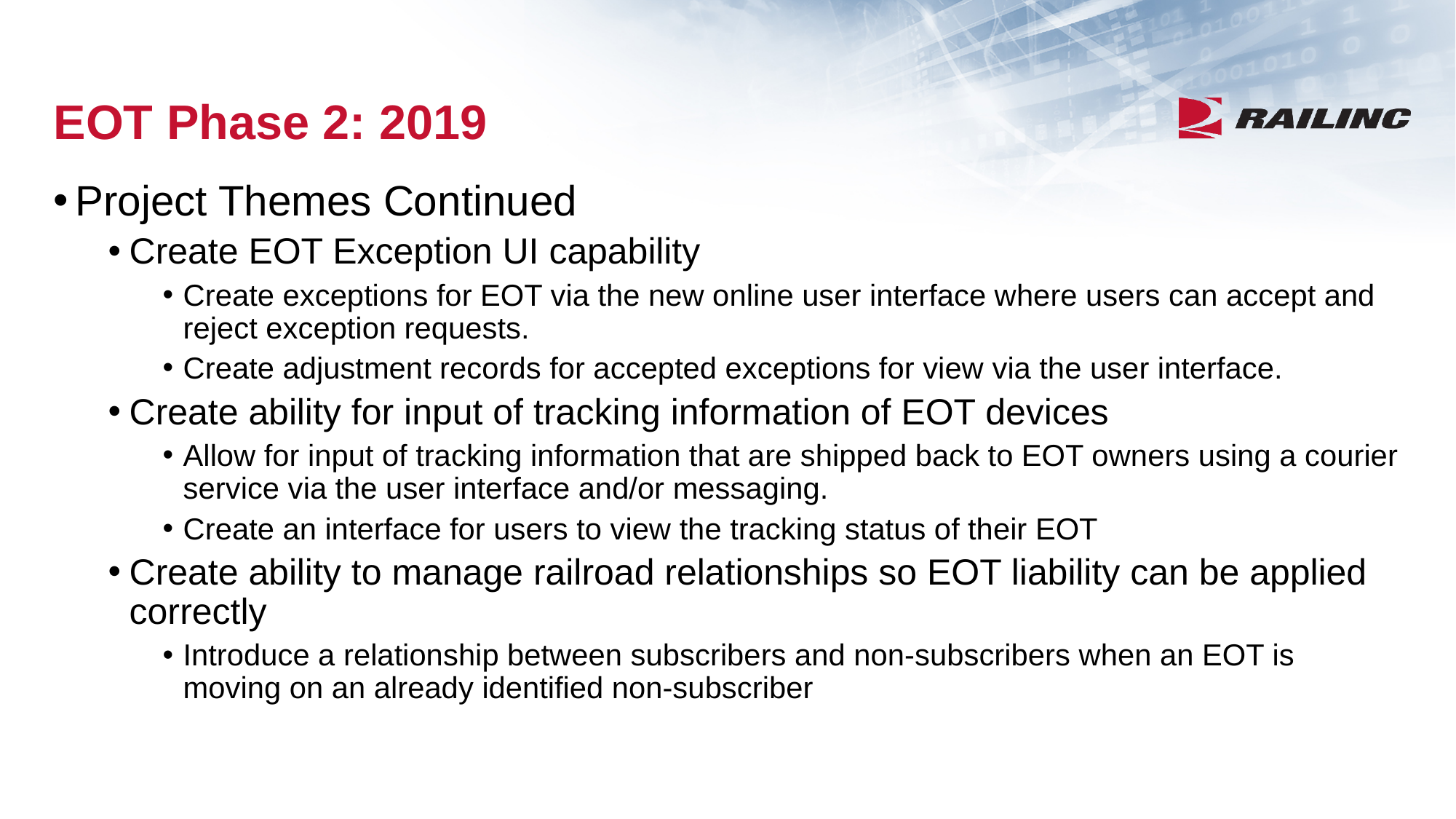

# EOT Phase 2: 2019
Project Themes Continued
Create EOT Exception UI capability
Create exceptions for EOT via the new online user interface where users can accept and reject exception requests.
Create adjustment records for accepted exceptions for view via the user interface.
Create ability for input of tracking information of EOT devices
Allow for input of tracking information that are shipped back to EOT owners using a courier service via the user interface and/or messaging.
Create an interface for users to view the tracking status of their EOT
Create ability to manage railroad relationships so EOT liability can be applied correctly
Introduce a relationship between subscribers and non-subscribers when an EOT is moving on an already identified non-subscriber